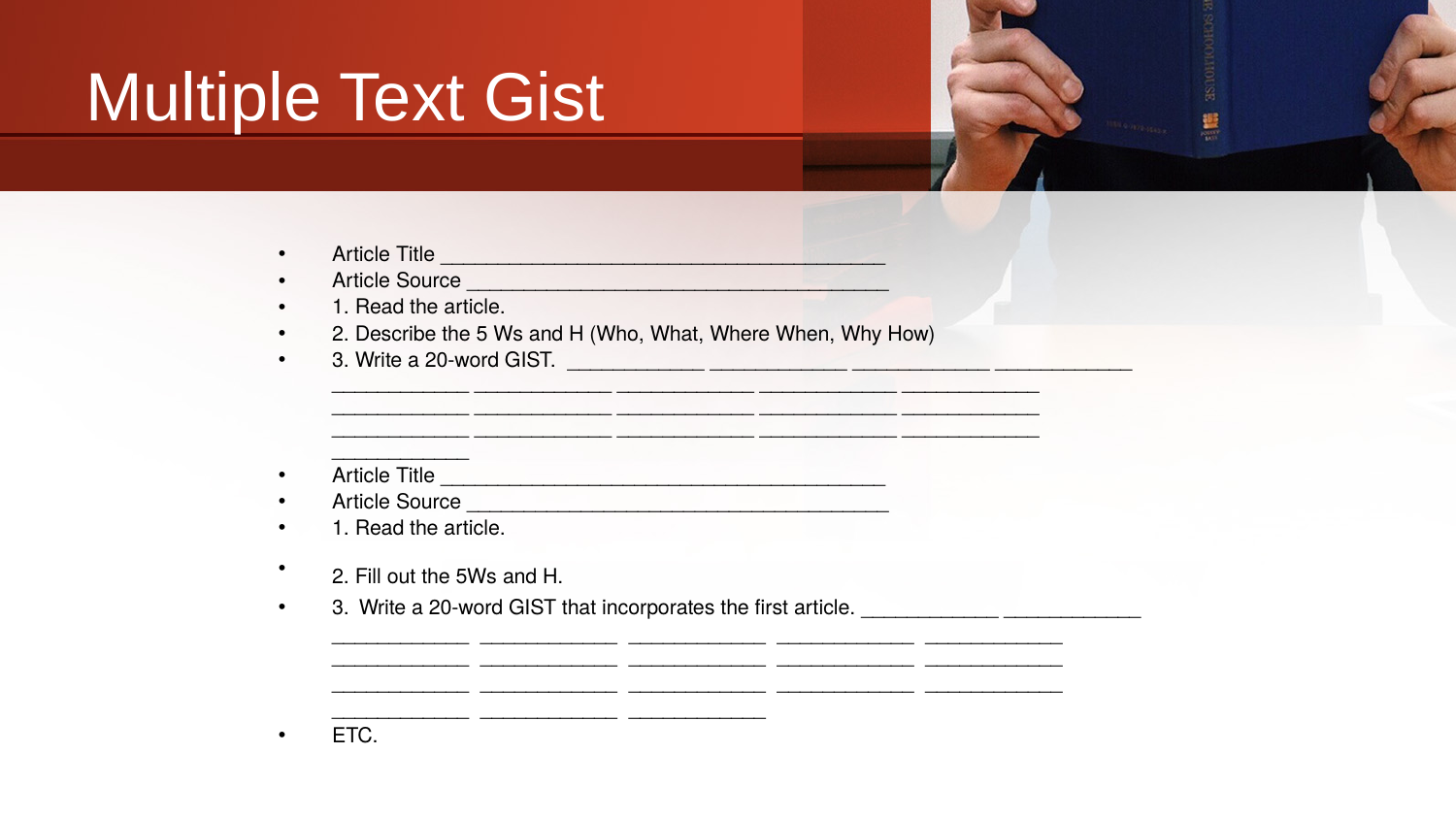

# Multiple Text Gist
Article Title _______________________________________
Article Source _____________________________________
1. Read the article.
2. Describe the 5 Ws and H (Who, What, Where When, Why How)
3. Write a 20-word GIST.  ____________ ____________ ____________ ____________ ____________ ____________ ____________ ____________ ____________ ____________ ____________ ____________ ____________ ____________ ____________ ____________ ____________ ____________ ____________ ____________
Article Title _______________________________________
Article Source _____________________________________
1. Read the article.
2. Fill out the 5Ws and H.
3.  Write a 20-word GIST that incorporates the first article. ____________ ____________
	____________  ____________  ____________  ____________  ____________ ____________  ____________  ____________  ____________  ____________
	____________  ____________  ____________  ____________  ____________
	____________  ____________  ____________
ETC.